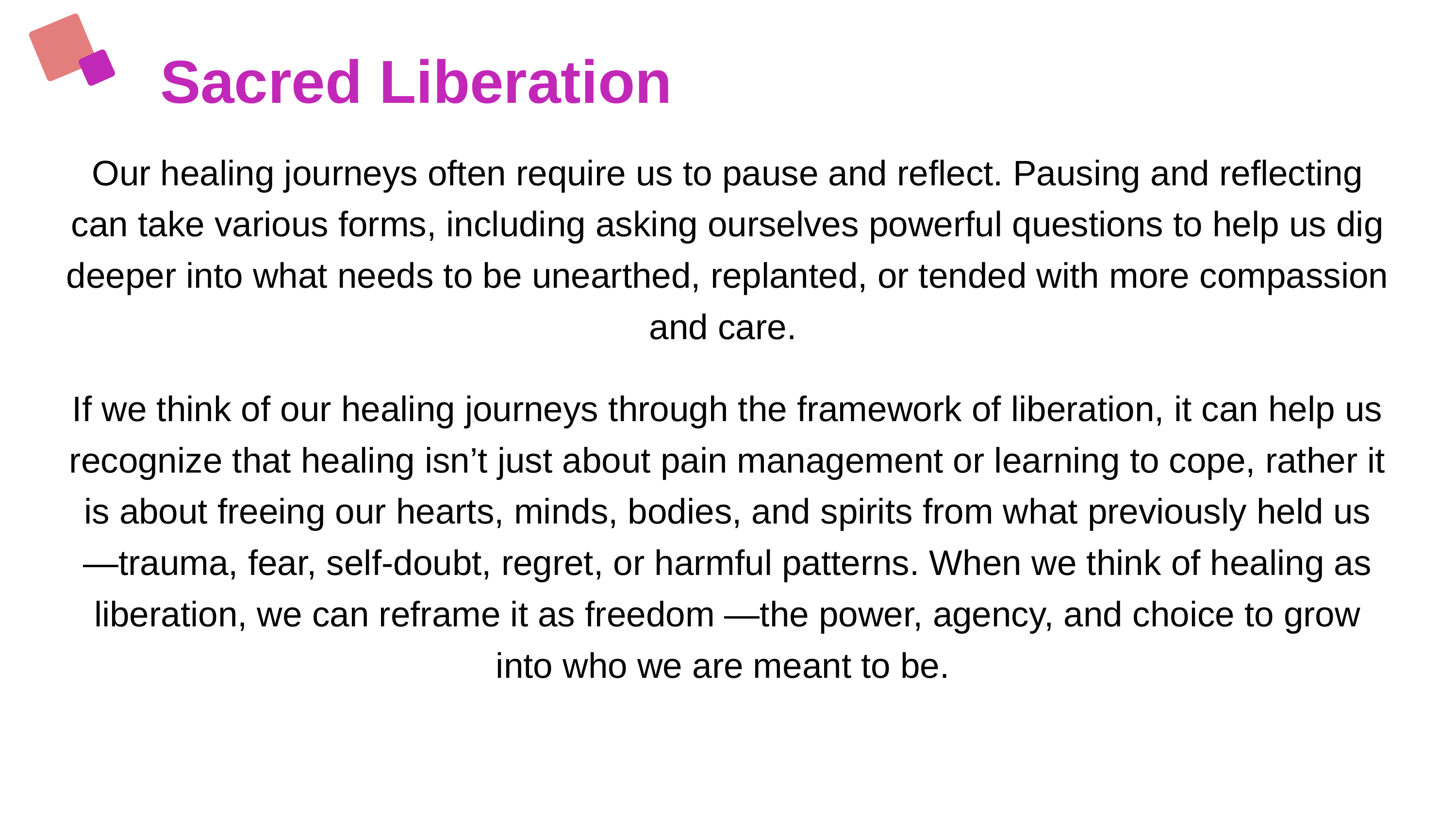

Sacred Liberation
Our healing journeys often require us to pause and reflect. Pausing and reflecting can take various forms, including asking ourselves powerful questions to help us dig deeper into what needs to be unearthed, replanted, or tended with more compassion and care.

If we think of our healing journeys through the framework of liberation, it can help us recognize that healing isn’t just about pain management or learning to cope, rather it is about freeing our hearts, minds, bodies, and spirits from what previously held us —trauma, fear, self-doubt, regret, or harmful patterns. When we think of healing as liberation, we can reframe it as freedom —the power, agency, and choice to grow into who we are meant to be.